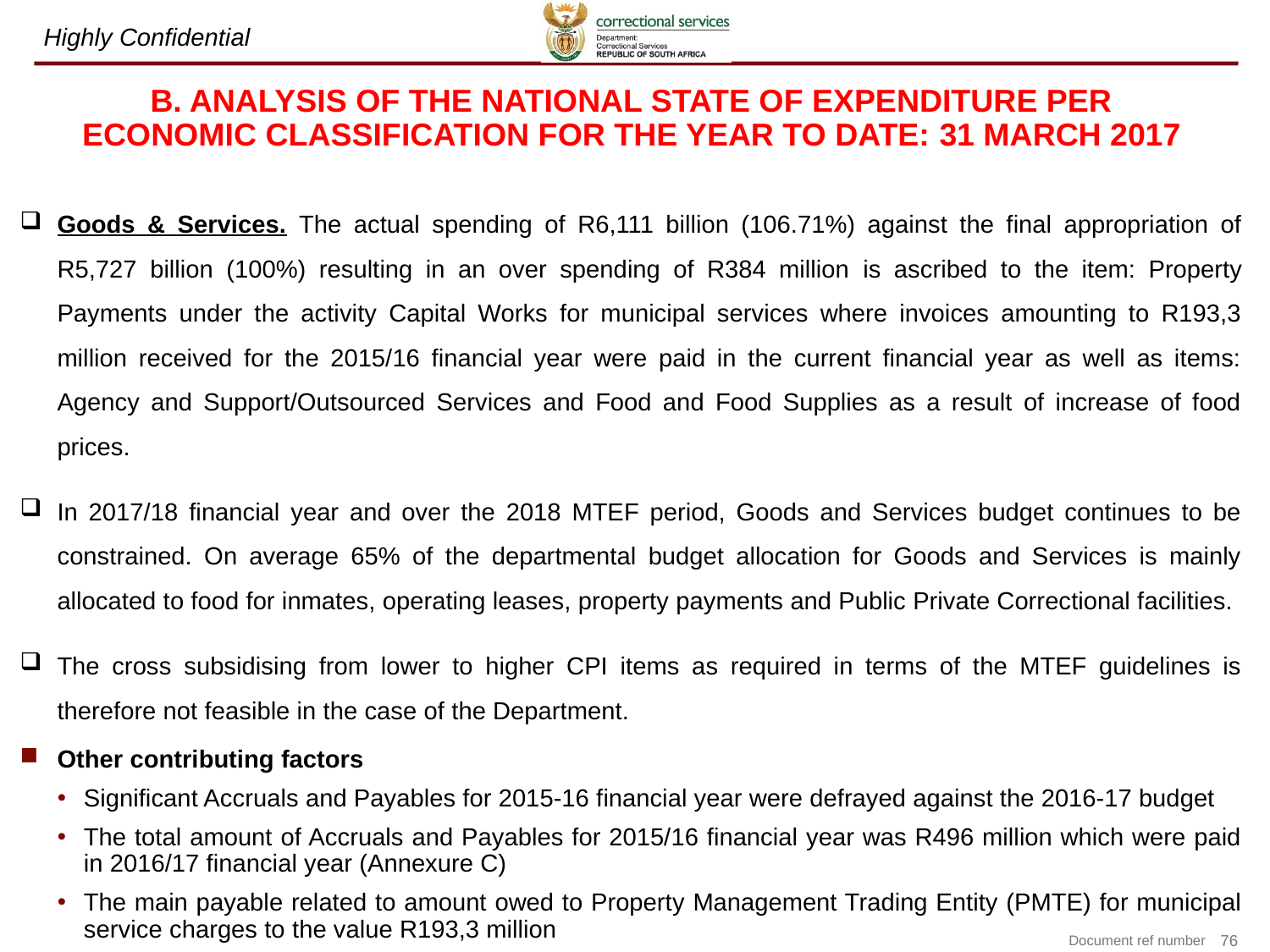

B. ANALYSIS OF THE NATIONAL STATE OF EXPENDITURE PER ECONOMIC CLASSIFICATION FOR THE YEAR TO DATE: 31 MARCH 2017

Goods & Services. The actual spending of R6,111 billion (106.71%) against the final appropriation of R5,727 billion (100%) resulting in an over spending of R384 million is ascribed to the item: Property Payments under the activity Capital Works for municipal services where invoices amounting to R193,3 million received for the 2015/16 financial year were paid in the current financial year as well as items: Agency and Support/Outsourced Services and Food and Food Supplies as a result of increase of food prices.
In 2017/18 financial year and over the 2018 MTEF period, Goods and Services budget continues to be constrained. On average 65% of the departmental budget allocation for Goods and Services is mainly allocated to food for inmates, operating leases, property payments and Public Private Correctional facilities.
The cross subsidising from lower to higher CPI items as required in terms of the MTEF guidelines is therefore not feasible in the case of the Department.
Other contributing factors
Significant Accruals and Payables for 2015-16 financial year were defrayed against the 2016-17 budget
The total amount of Accruals and Payables for 2015/16 financial year was R496 million which were paid in 2016/17 financial year (Annexure C)
The main payable related to amount owed to Property Management Trading Entity (PMTE) for municipal service charges to the value R193,3 million